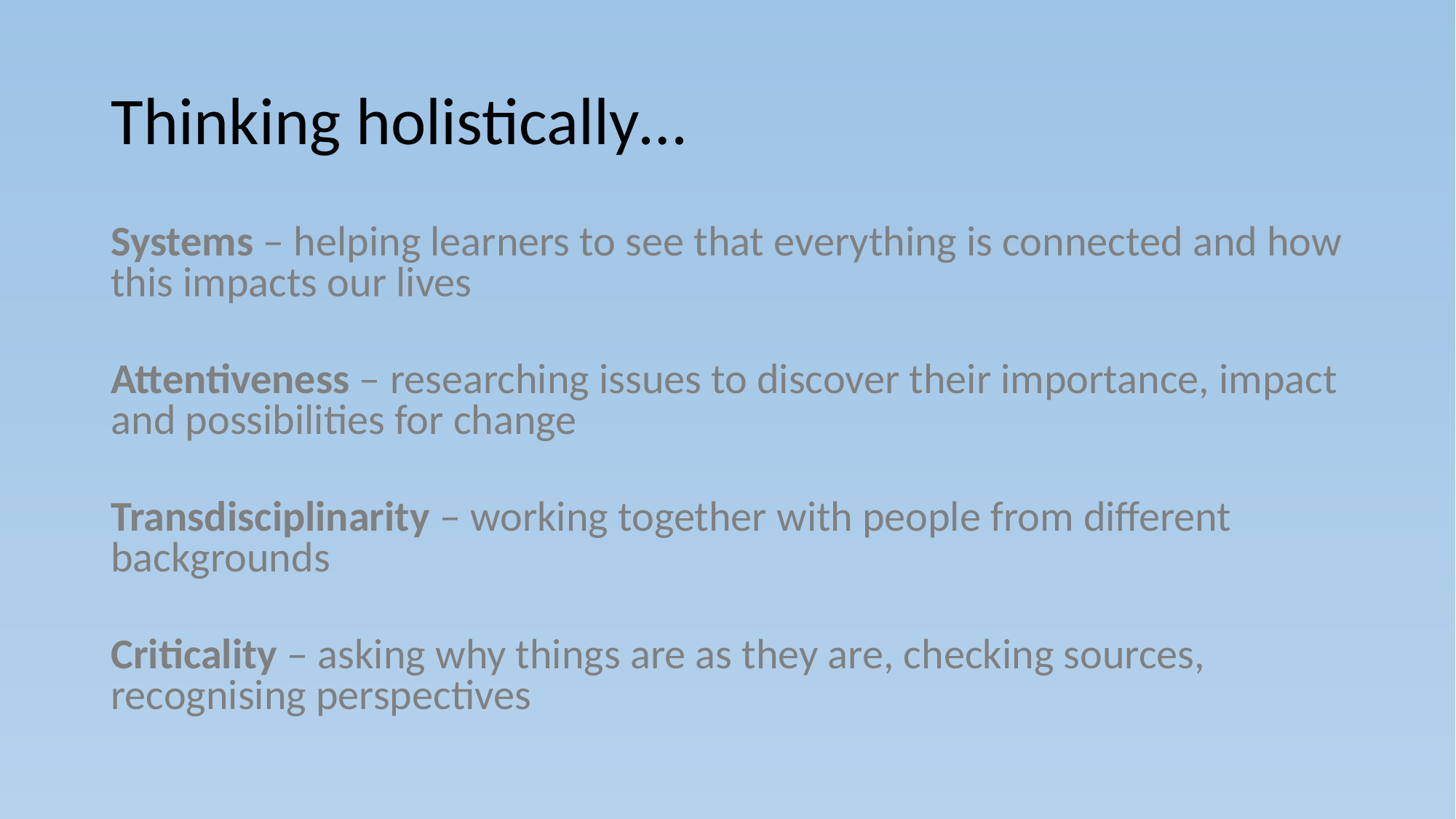

# Thinking holistically…
Systems – helping learners to see that everything is connected and how this impacts our lives
Attentiveness – researching issues to discover their importance, impact and possibilities for change
Transdisciplinarity – working together with people from different backgrounds
Criticality – asking why things are as they are, checking sources, recognising perspectives